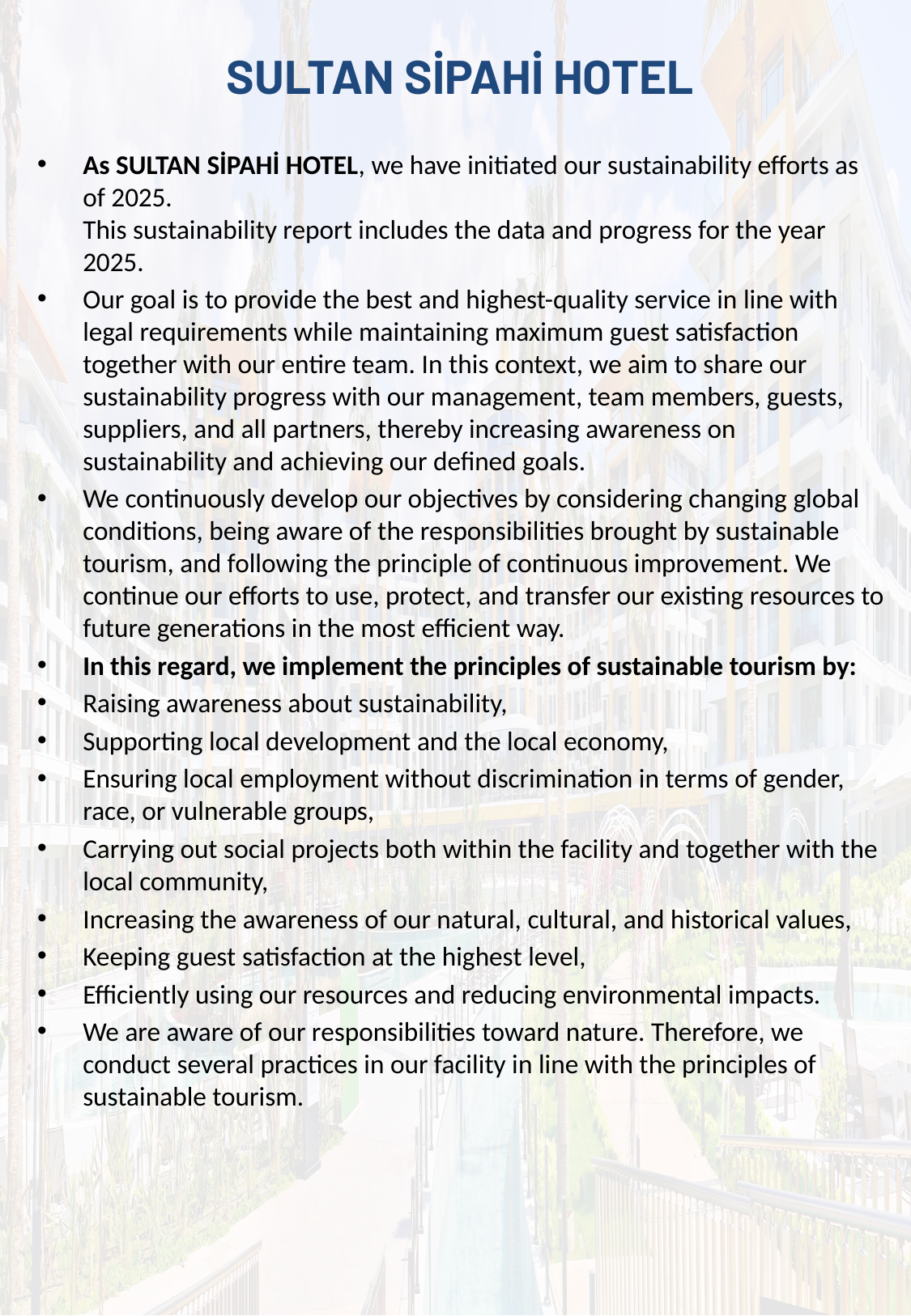

# SULTAN SİPAHİ HOTEL
As SULTAN SİPAHİ HOTEL, we have initiated our sustainability efforts as of 2025.
This sustainability report includes the data and progress for the year 2025.
Our goal is to provide the best and highest-quality service in line with legal requirements while maintaining maximum guest satisfaction together with our entire team. In this context, we aim to share our sustainability progress with our management, team members, guests, suppliers, and all partners, thereby increasing awareness on sustainability and achieving our defined goals.
We continuously develop our objectives by considering changing global conditions, being aware of the responsibilities brought by sustainable tourism, and following the principle of continuous improvement. We continue our efforts to use, protect, and transfer our existing resources to future generations in the most efficient way.
In this regard, we implement the principles of sustainable tourism by:
Raising awareness about sustainability,
Supporting local development and the local economy,
Ensuring local employment without discrimination in terms of gender, race, or vulnerable groups,
Carrying out social projects both within the facility and together with the local community,
Increasing the awareness of our natural, cultural, and historical values,
Keeping guest satisfaction at the highest level,
Efficiently using our resources and reducing environmental impacts.
We are aware of our responsibilities toward nature. Therefore, we conduct several practices in our facility in line with the principles of sustainable tourism.